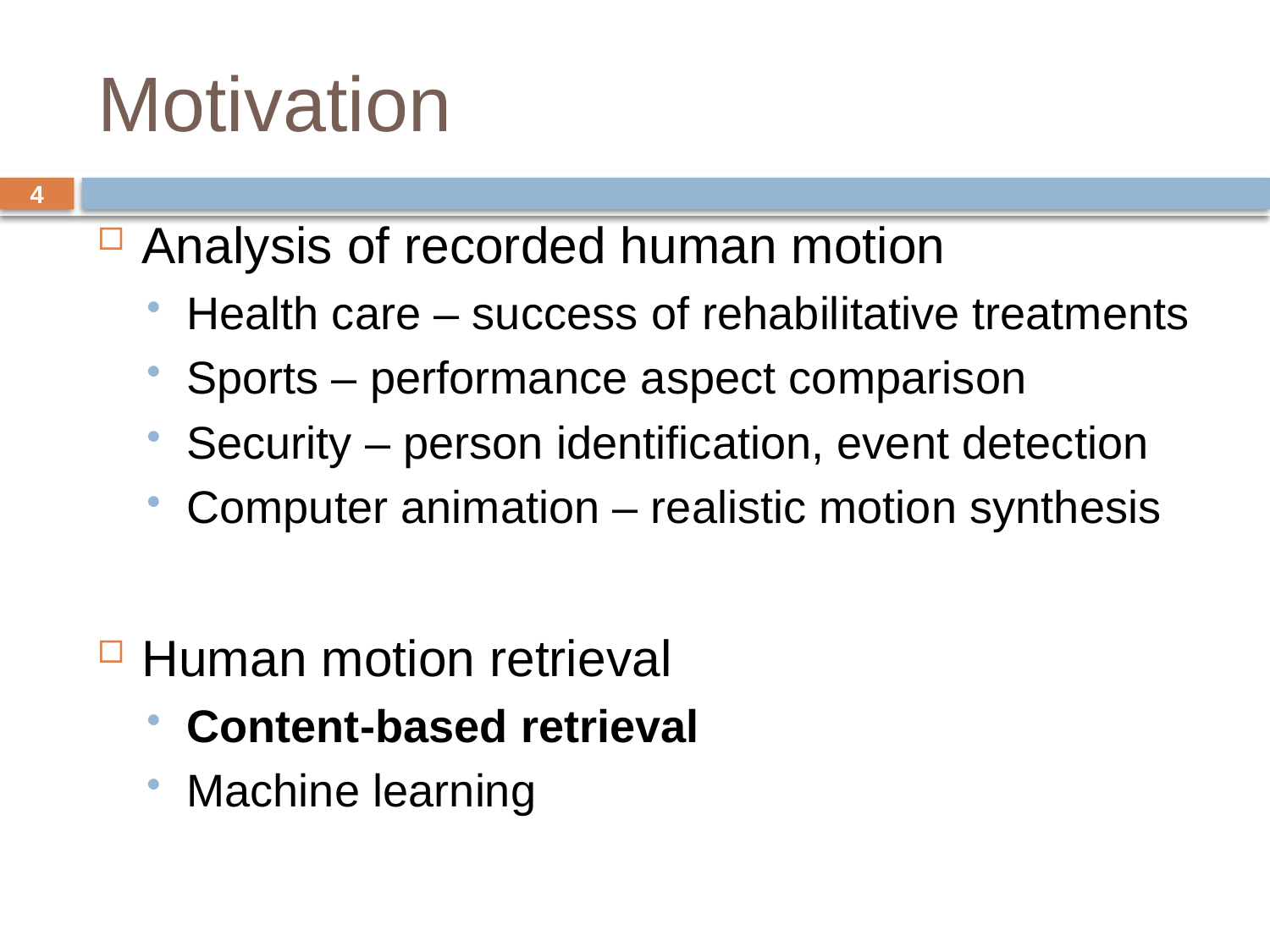

# Motivation
4
Analysis of recorded human motion
Health care – success of rehabilitative treatments
Sports – performance aspect comparison
Security – person identification, event detection
Computer animation – realistic motion synthesis

Human motion retrieval
Content-based retrieval
Machine learning